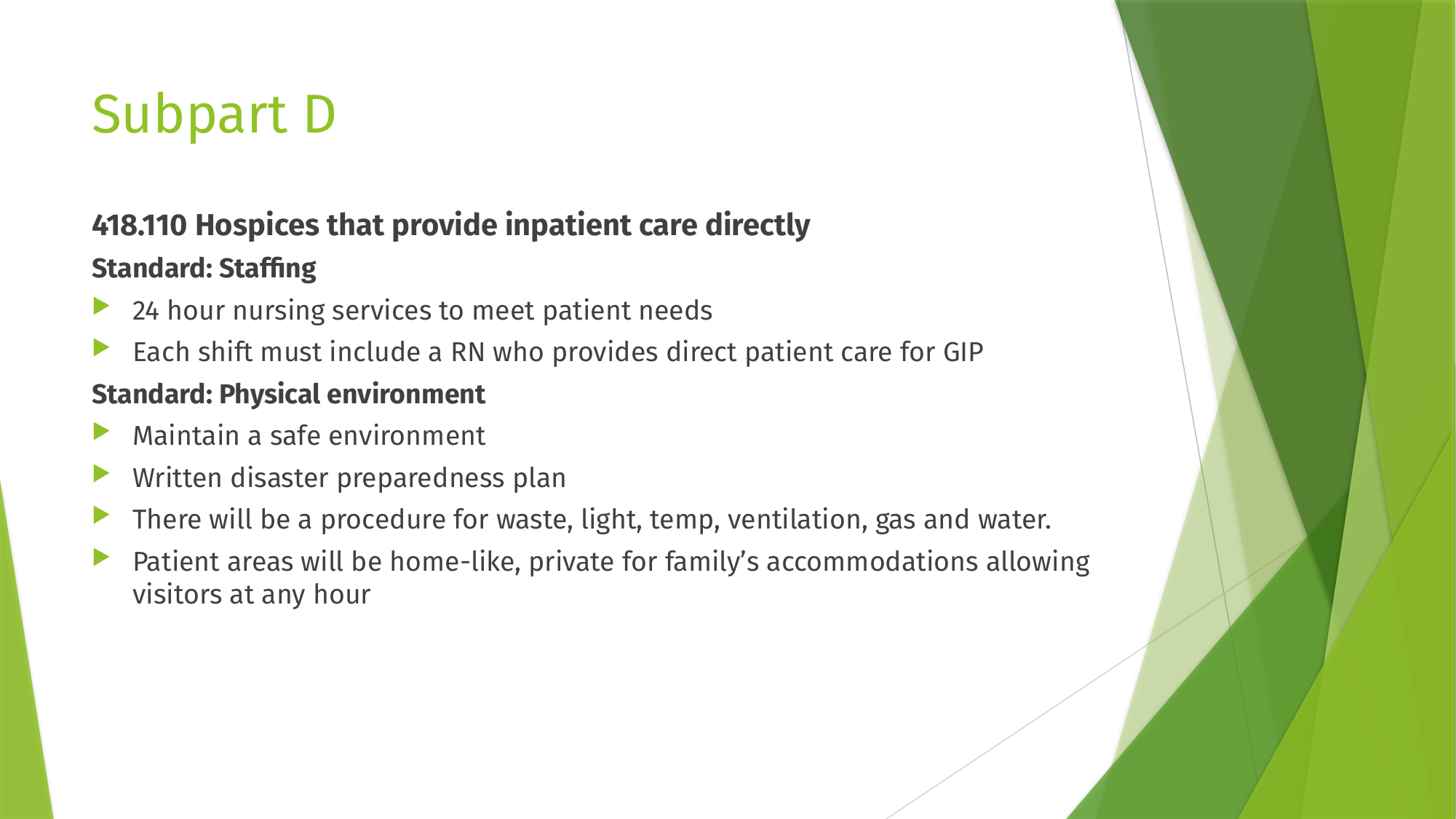

# Subpart D
418.110 Hospices that provide inpatient care directly
Standard: Staffing
24 hour nursing services to meet patient needs
Each shift must include a RN who provides direct patient care for GIP
Standard: Physical environment
Maintain a safe environment
Written disaster preparedness plan
There will be a procedure for waste, light, temp, ventilation, gas and water.
Patient areas will be home-like, private for family’s accommodations allowing visitors at any hour